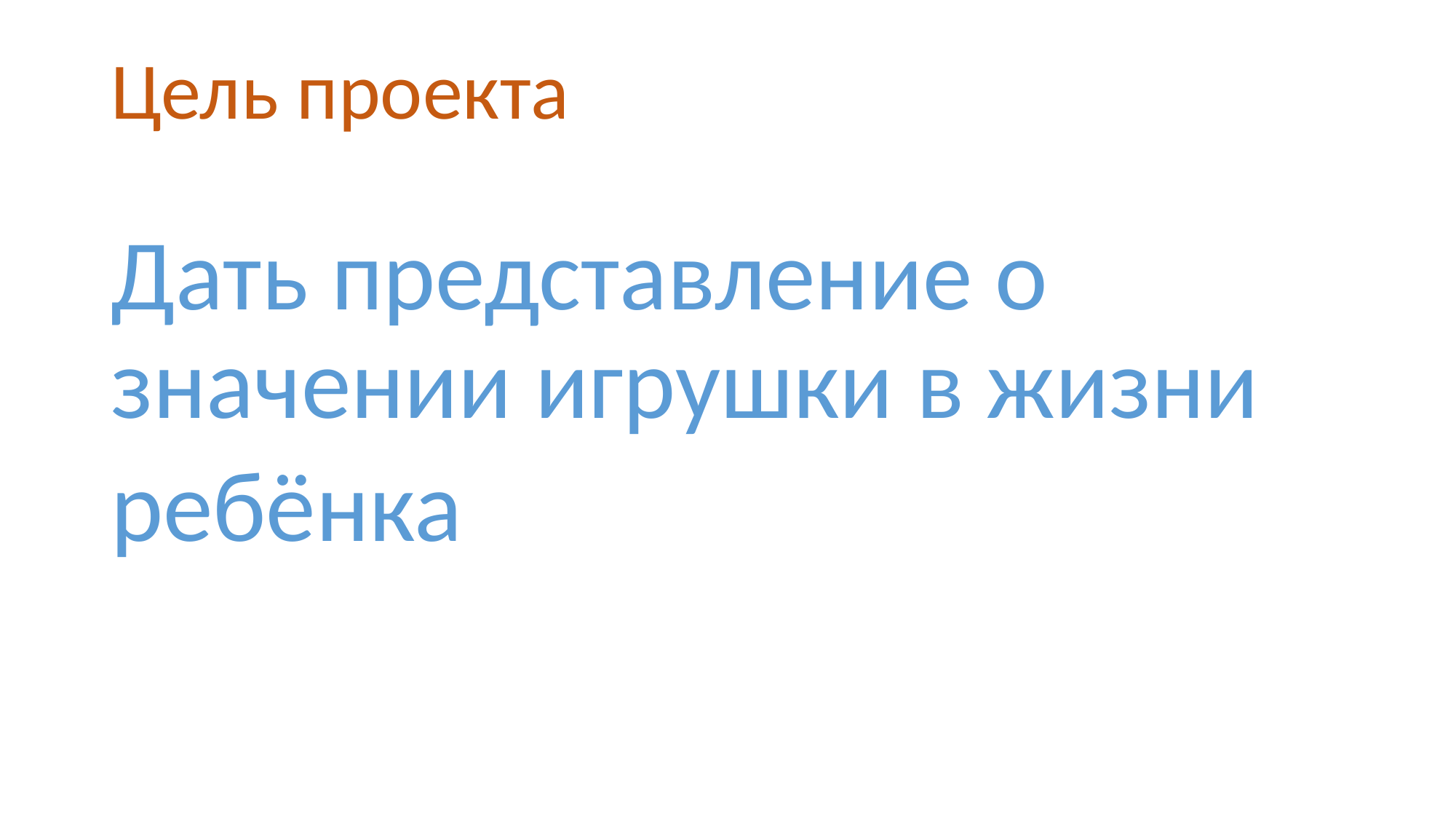

# Цель проекта
Дать представление о значении игрушки в жизни
ребёнка